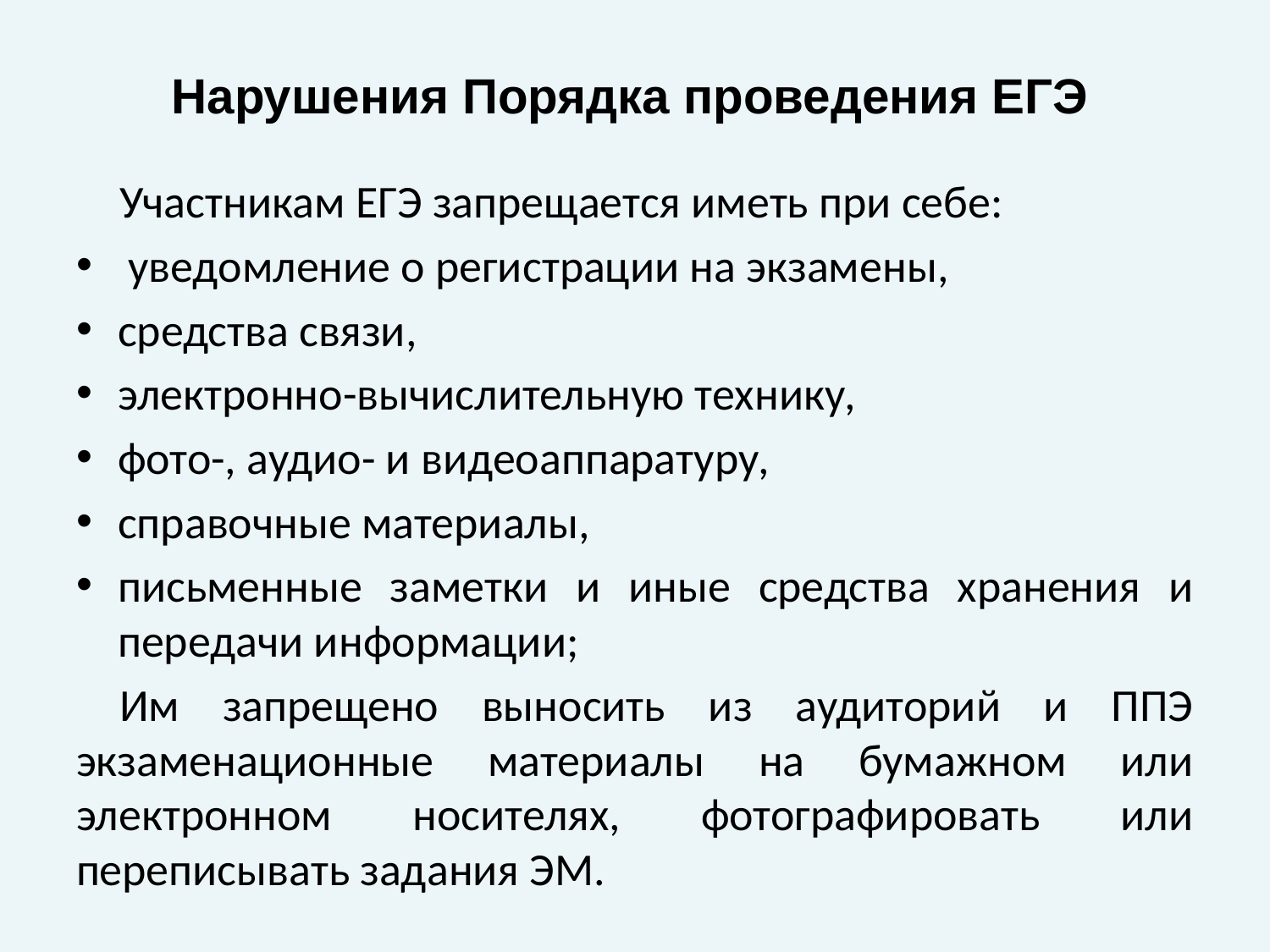

Нарушения Порядка проведения ЕГЭ
Участникам ЕГЭ запрещается иметь при себе:
 уведомление о регистрации на экзамены,
средства связи,
электронно-вычислительную технику,
фото-, аудио- и видеоаппаратуру,
справочные материалы,
письменные заметки и иные средства хранения и передачи информации;
Им запрещено выносить из аудиторий и ППЭ экзаменационные материалы на бумажном или электронном носителях, фотографировать или переписывать задания ЭМ.